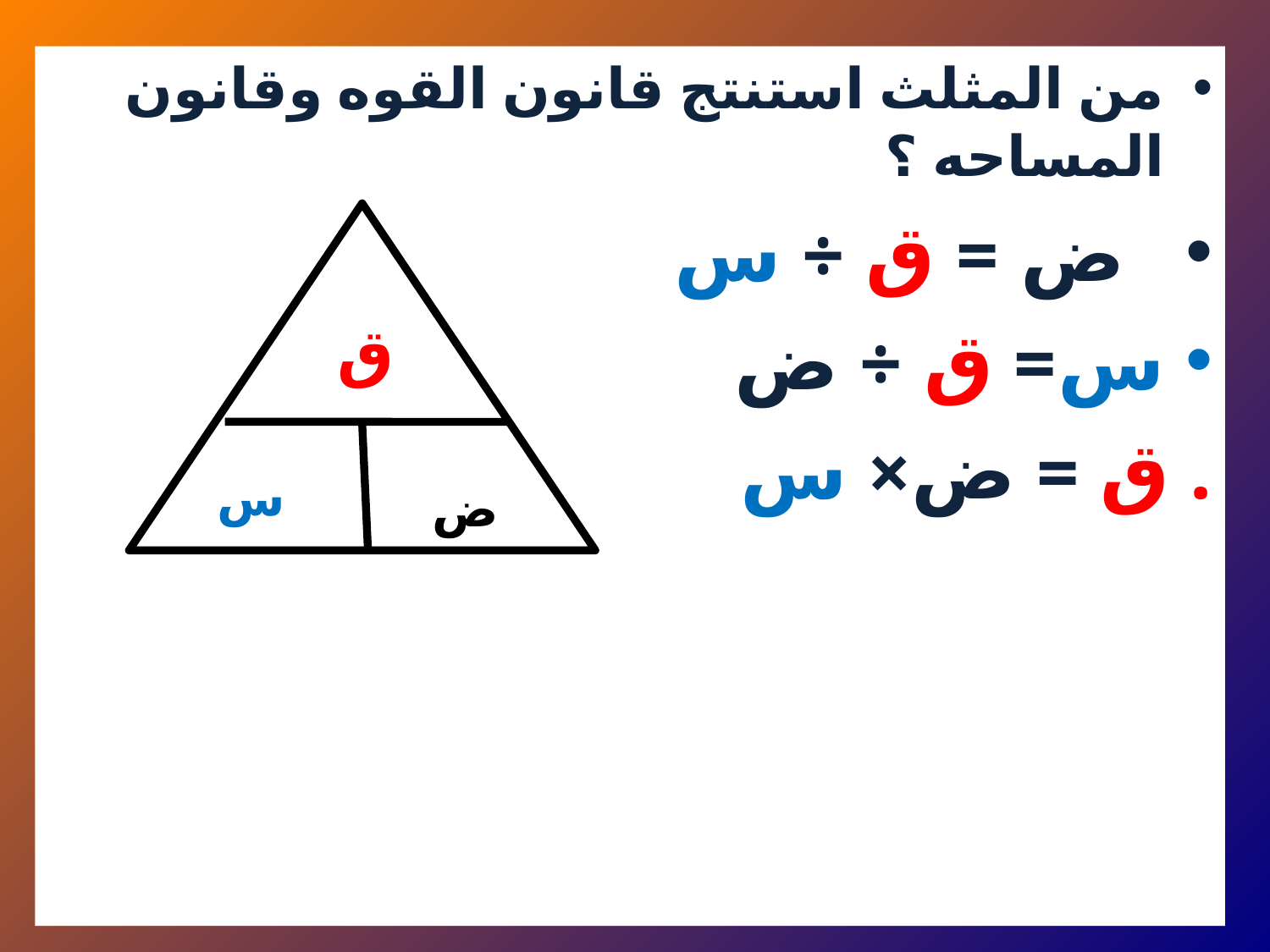

من المثلث استنتج قانون القوه وقانون المساحه ؟
  ض = ق ÷ س
س= ق ÷ ض
. ق = ض× س
ص
ق
  ض
س